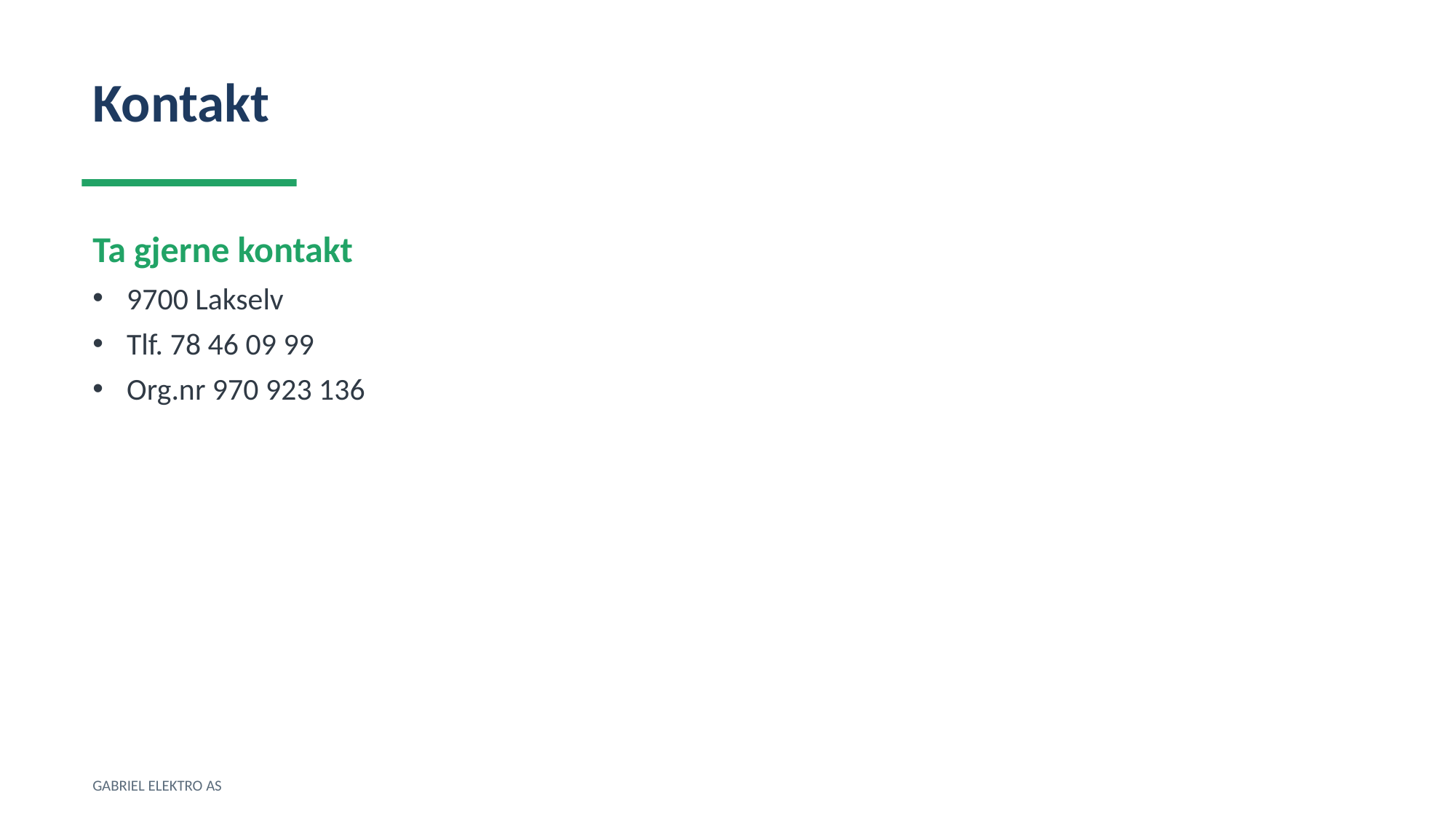

Kontakt

Ta gjerne kontakt
9700 Lakselv
Tlf. 78 46 09 99
Org.nr 970 923 136
GABRIEL ELEKTRO AS